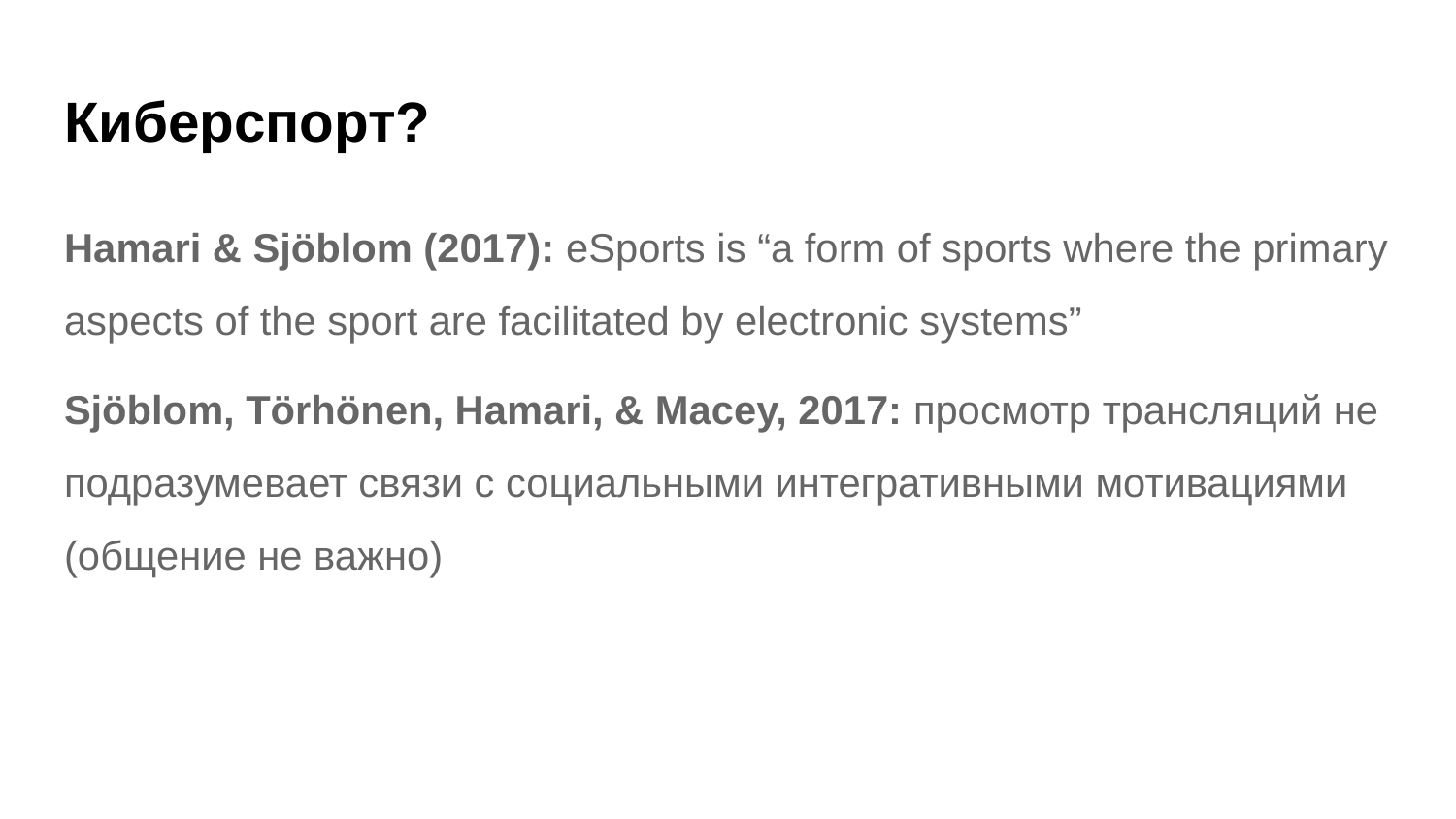

# Киберспорт?
Hamari & Sjöblom (2017): eSports is “a form of sports where the primary aspects of the sport are facilitated by electronic systems”
Sjöblom, Törhönen, Hamari, & Macey, 2017: просмотр трансляций не подразумевает связи с социальными интегративными мотивациями (общение не важно)